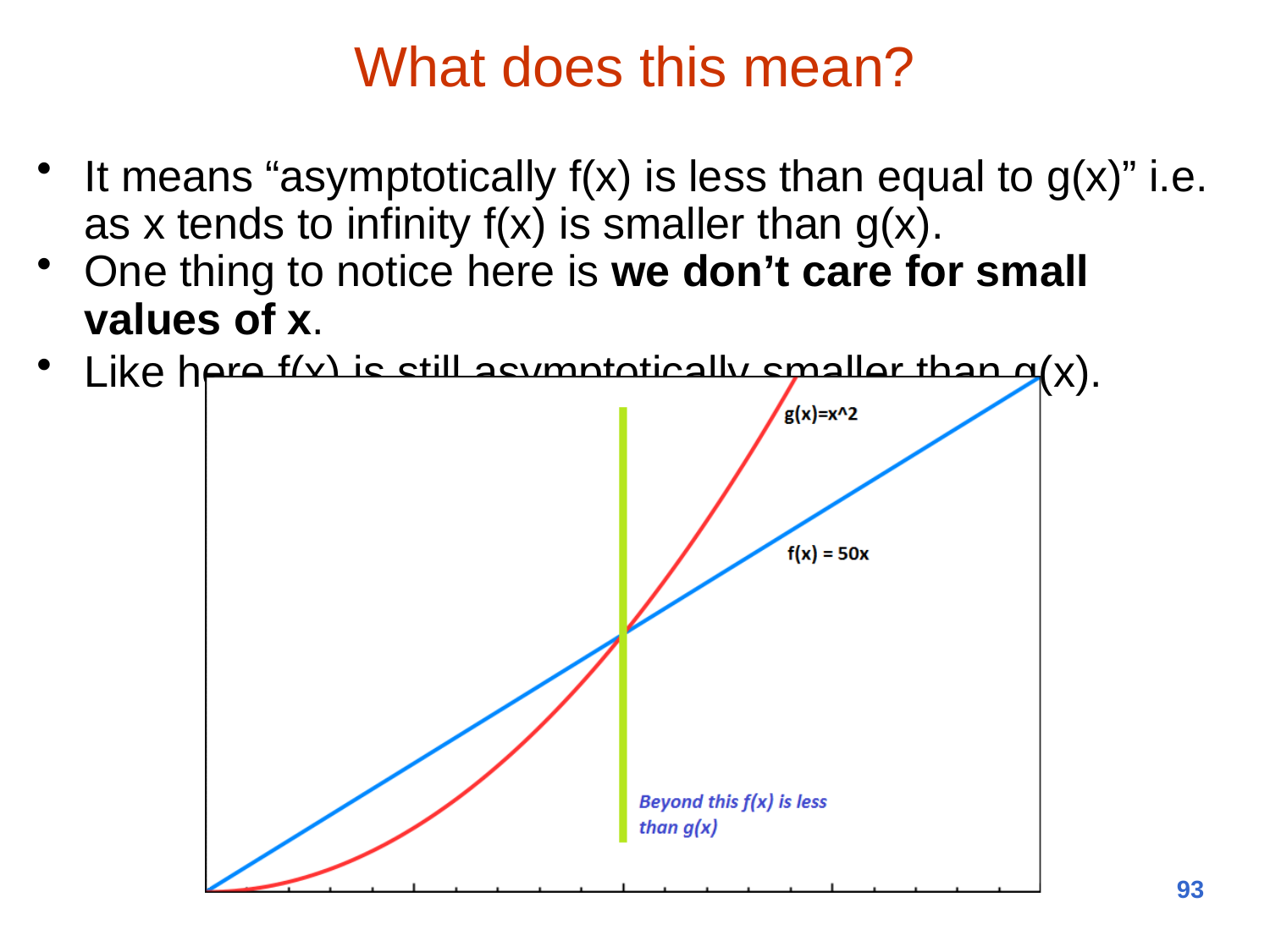

# What does this mean?
It means “asymptotically f(x) is less than equal to g(x)” i.e. as x tends to infinity f(x) is smaller than g(x).
One thing to notice here is we don’t care for small values of x.
Like here f(x) is still asymptotically smaller than g(x).

93